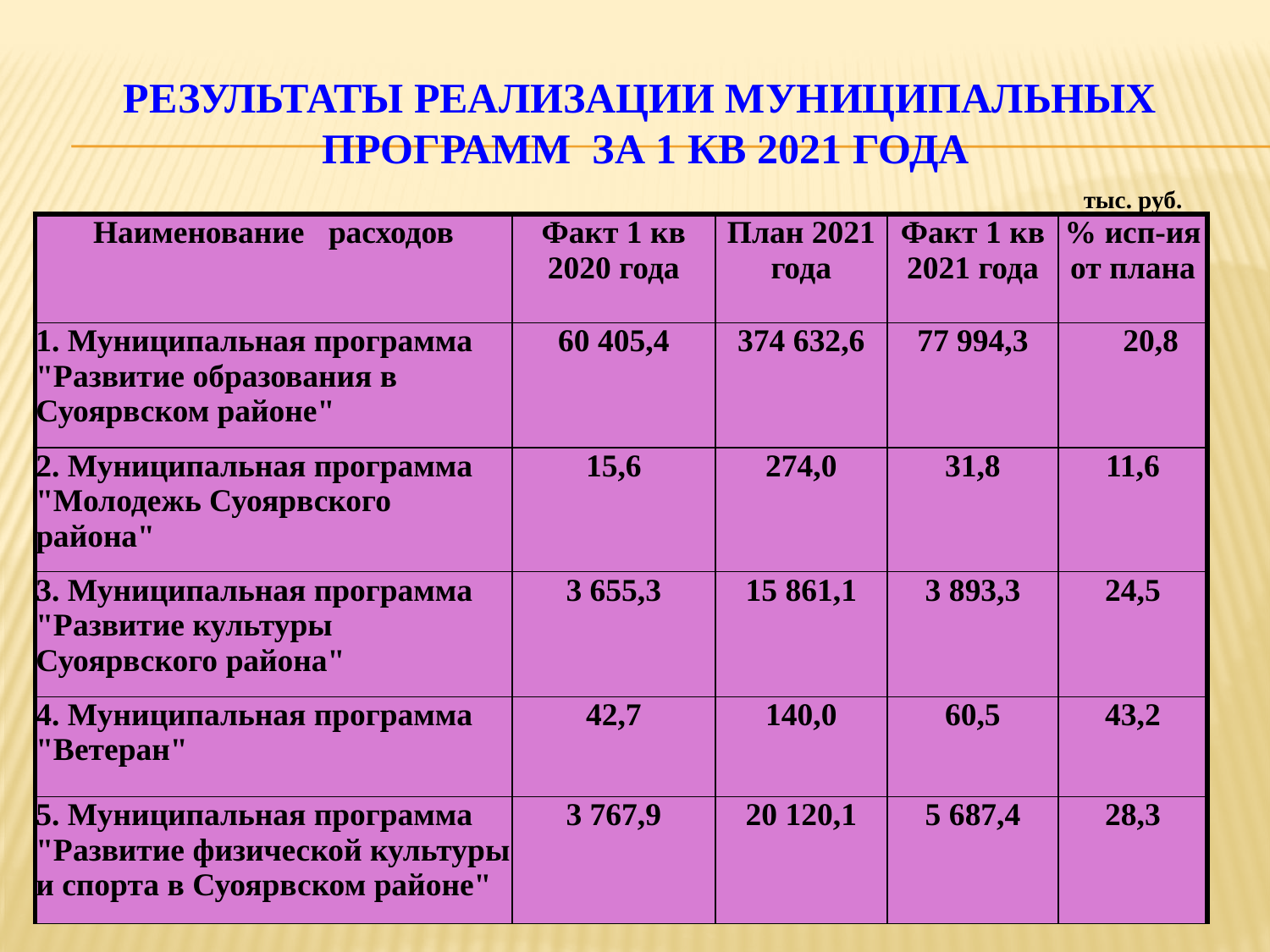

# Результаты реализации муниципальных программ  за 1 кв 2021 годА
|  |  |  |  | тыс. руб. |
| --- | --- | --- | --- | --- |
| Наименование расходов | Факт 1 кв 2020 года | План 2021 года | Факт 1 кв 2021 года | % исп-ия от плана |
| 1. Муниципальная программа "Развитие образования в Суоярвском районе" | 60 405,4 | 374 632,6 | 77 994,3 | 20,8 |
| 2. Муниципальная программа "Молодежь Суоярвского района" | 15,6 | 274,0 | 31,8 | 11,6 |
| 3. Муниципальная программа "Развитие культуры Суоярвского района" | 3 655,3 | 15 861,1 | 3 893,3 | 24,5 |
| 4. Муниципальная программа "Ветеран" | 42,7 | 140,0 | 60,5 | 43,2 |
| 5. Муниципальная программа "Развитие физической культуры и спорта в Суоярвском районе" | 3 767,9 | 20 120,1 | 5 687,4 | 28,3 |